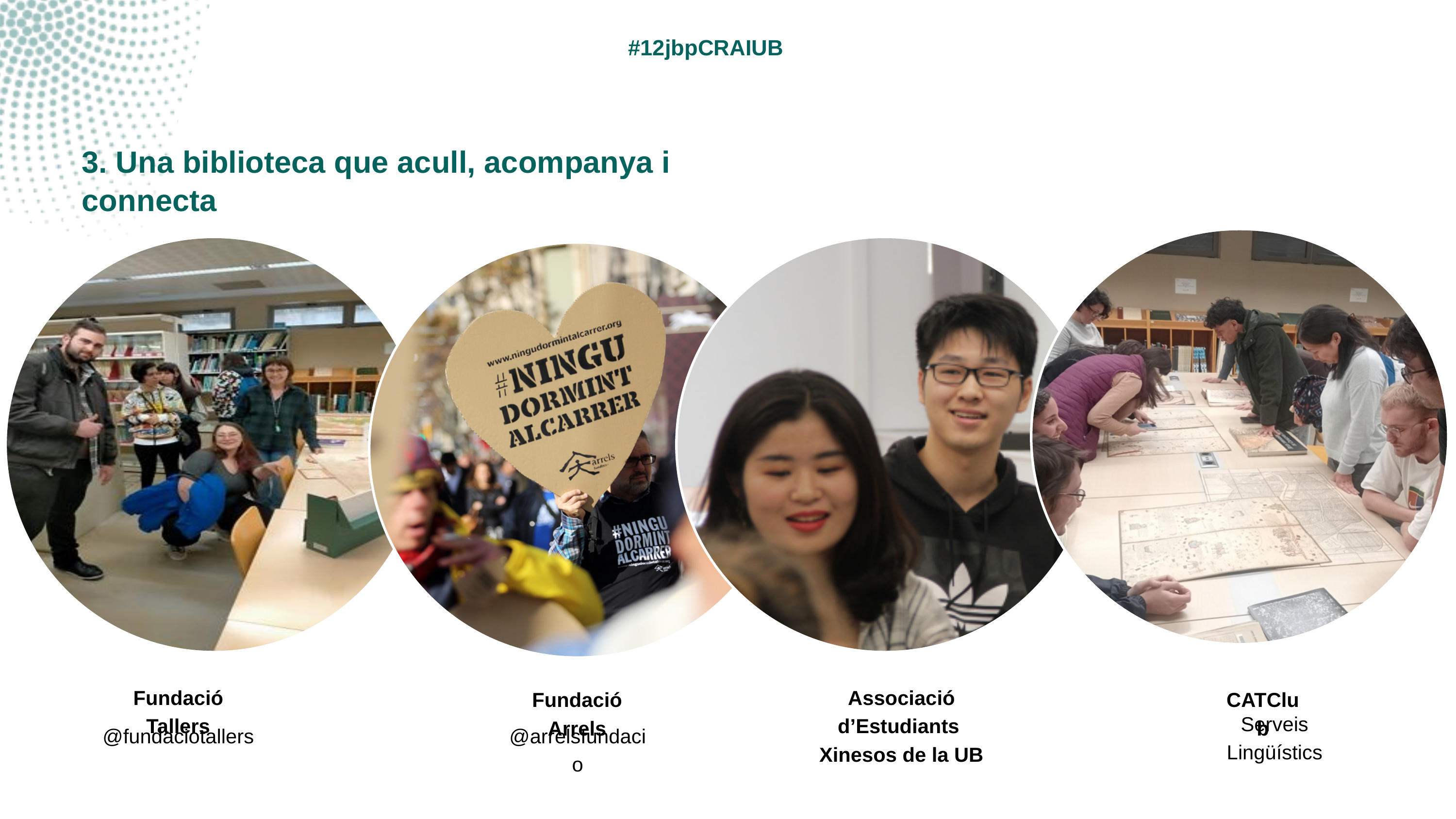

#12jbpCRAIUB
3. Una biblioteca que acull, acompanya i connecta

Fundació Tallers
Associació d’Estudiants
Xinesos de la UB
Fundació Arrels
CATClub
Serveis Lingüístics
@fundaciotallers
@arrelsfundacio